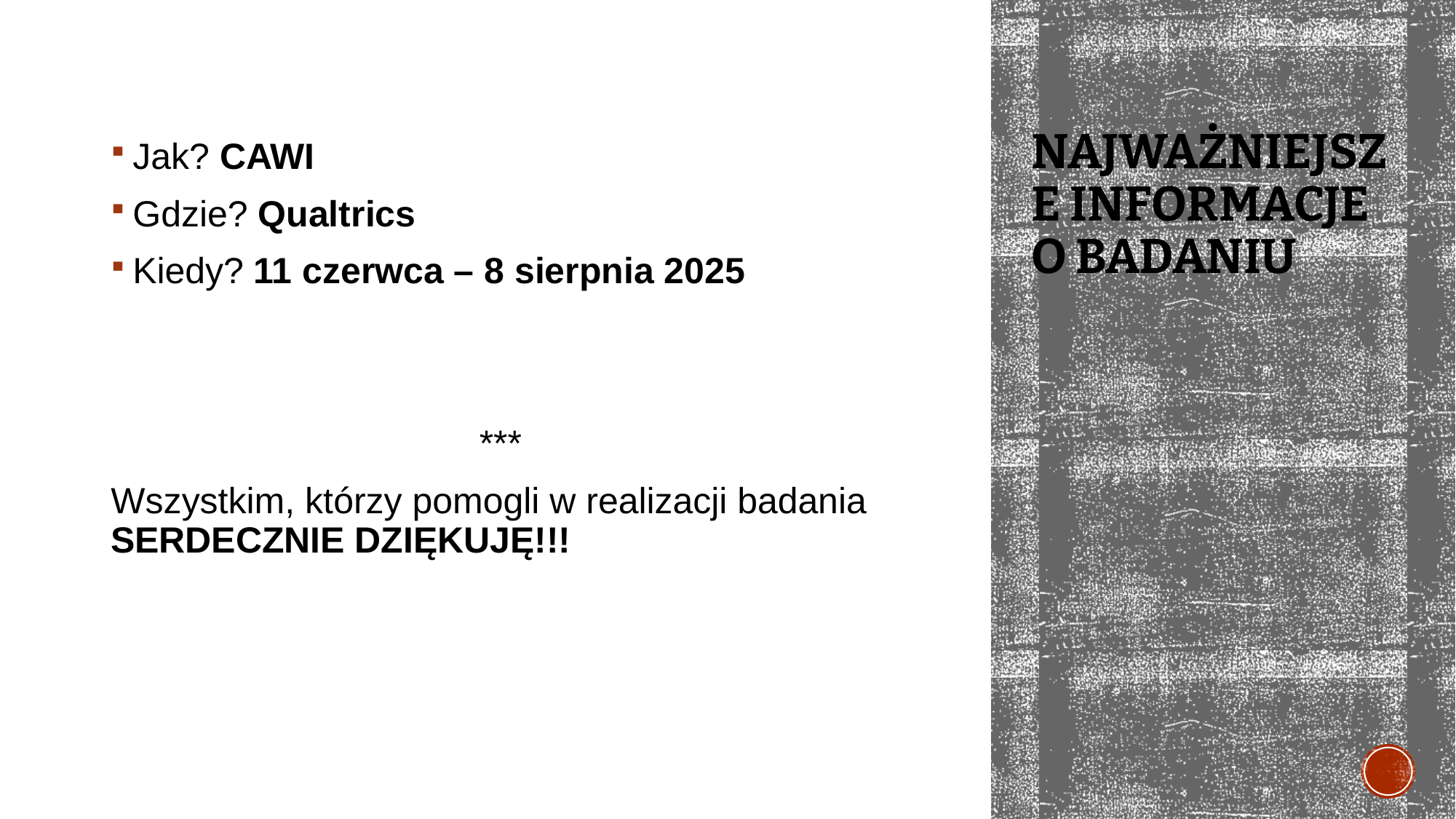

# Najważniejsze informacje o badaniu
Jak? CAWI
Gdzie? Qualtrics
Kiedy? 11 czerwca – 8 sierpnia 2025

***
Wszystkim, którzy pomogli w realizacji badania SERDECZNIE DZIĘKUJĘ!!!